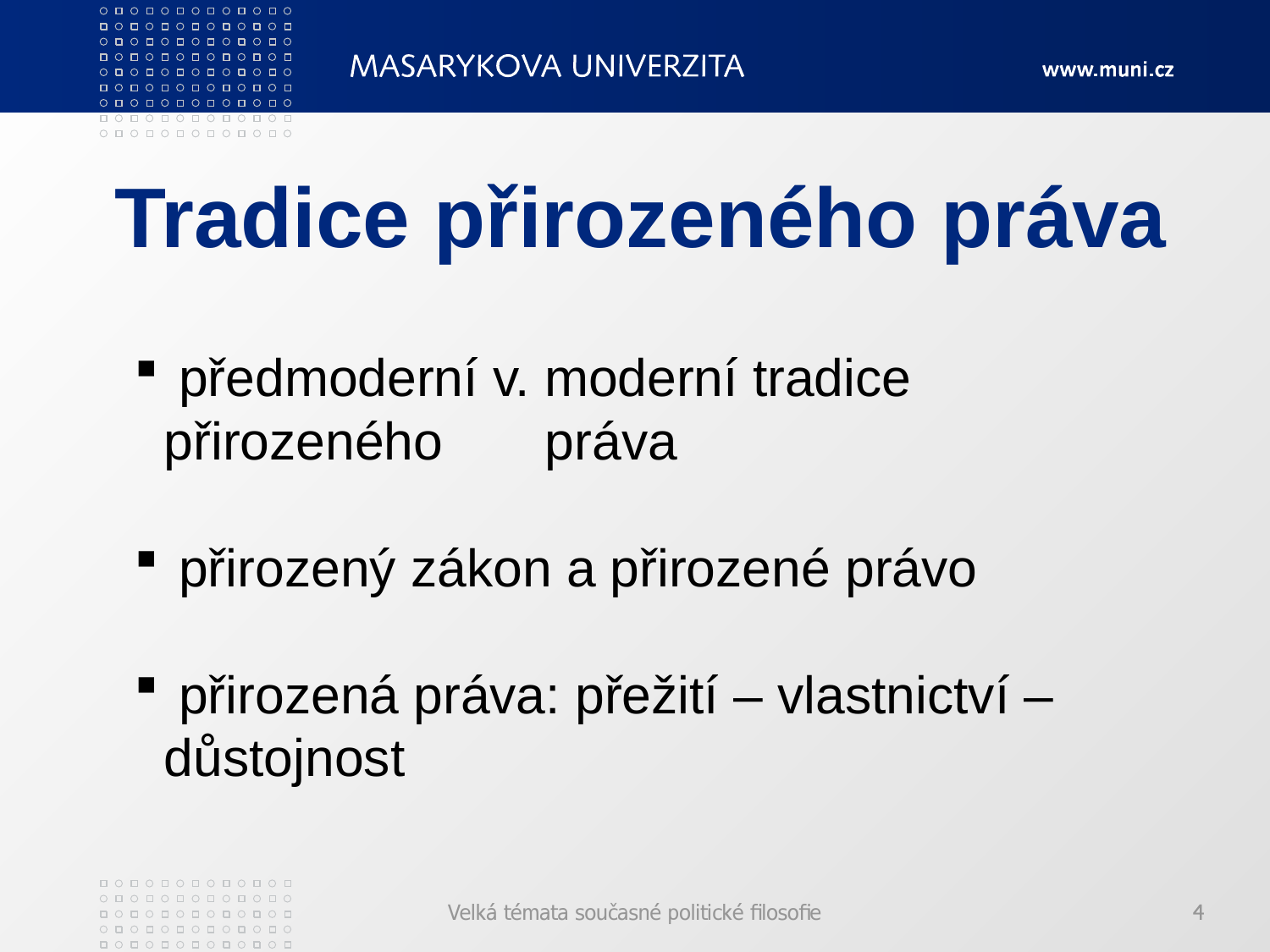

# Tradice přirozeného práva
 předmoderní v. moderní tradice přirozeného 	práva

 přirozený zákon a přirozené právo

 přirozená práva: přežití – vlastnictví – 	důstojnost
Velká témata současné politické filosofie
4